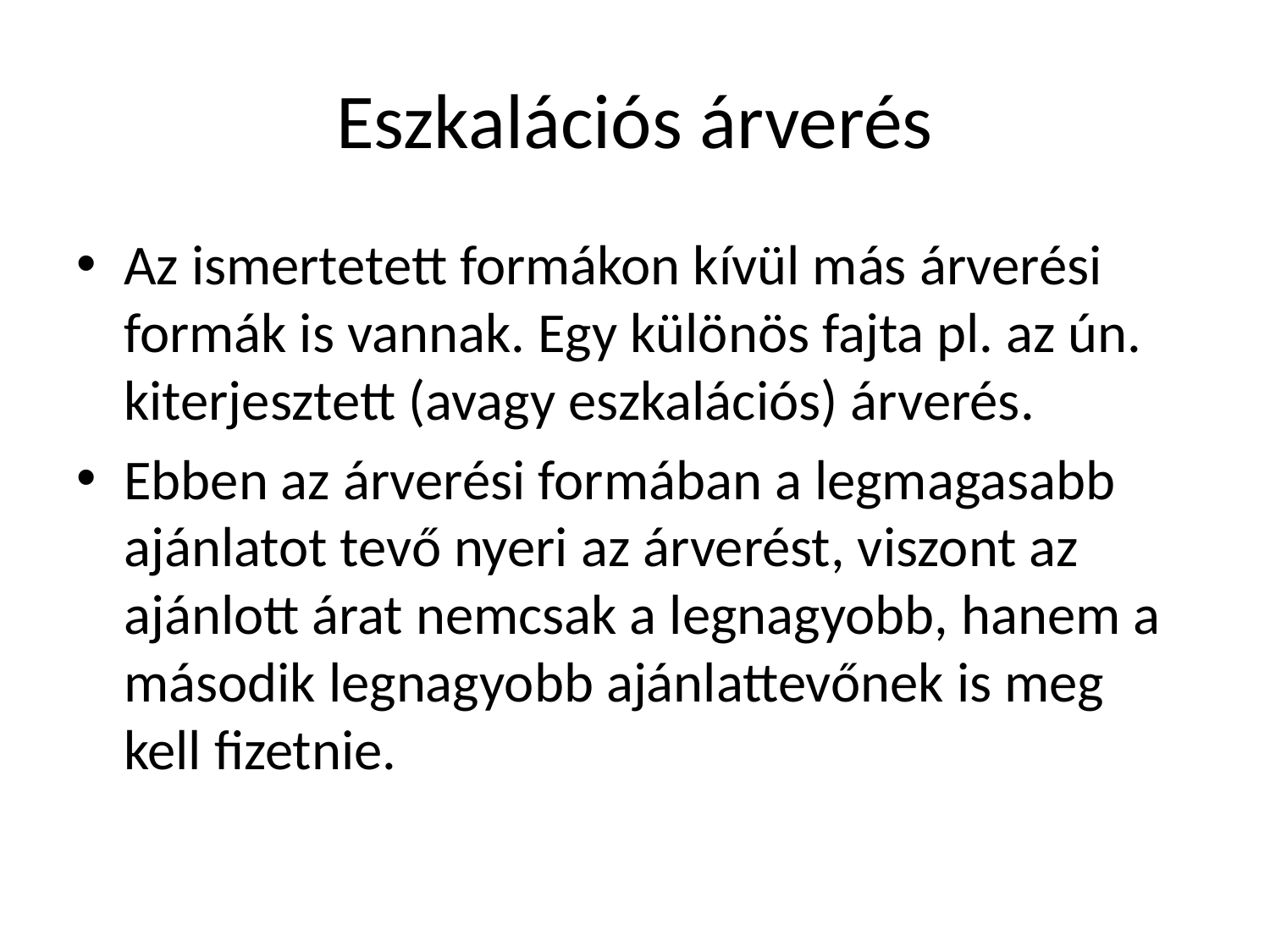

# Eszkalációs árverés
Az ismertetett formákon kívül más árverési formák is vannak. Egy különös fajta pl. az ún. kiterjesztett (avagy eszkalációs) árverés.
Ebben az árverési formában a legmagasabb ajánlatot tevő nyeri az árverést, viszont az ajánlott árat nemcsak a legnagyobb, hanem a második legnagyobb ajánlattevőnek is meg kell fizetnie.